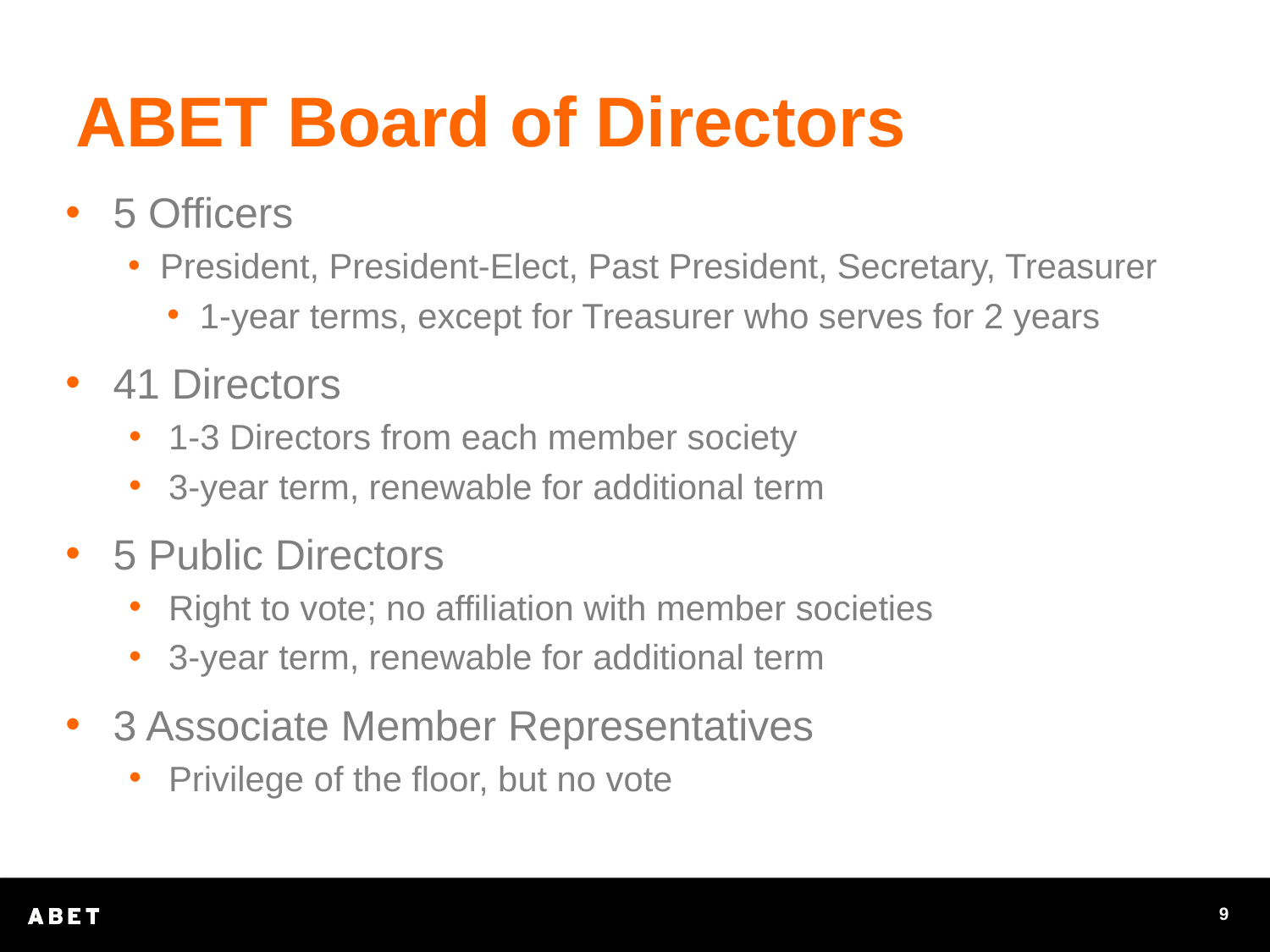

# ABET Board of Directors
5 Officers
President, President-Elect, Past President, Secretary, Treasurer
1-year terms, except for Treasurer who serves for 2 years
41 Directors
1-3 Directors from each member society
3-year term, renewable for additional term
5 Public Directors
Right to vote; no affiliation with member societies
3-year term, renewable for additional term
3 Associate Member Representatives
Privilege of the floor, but no vote